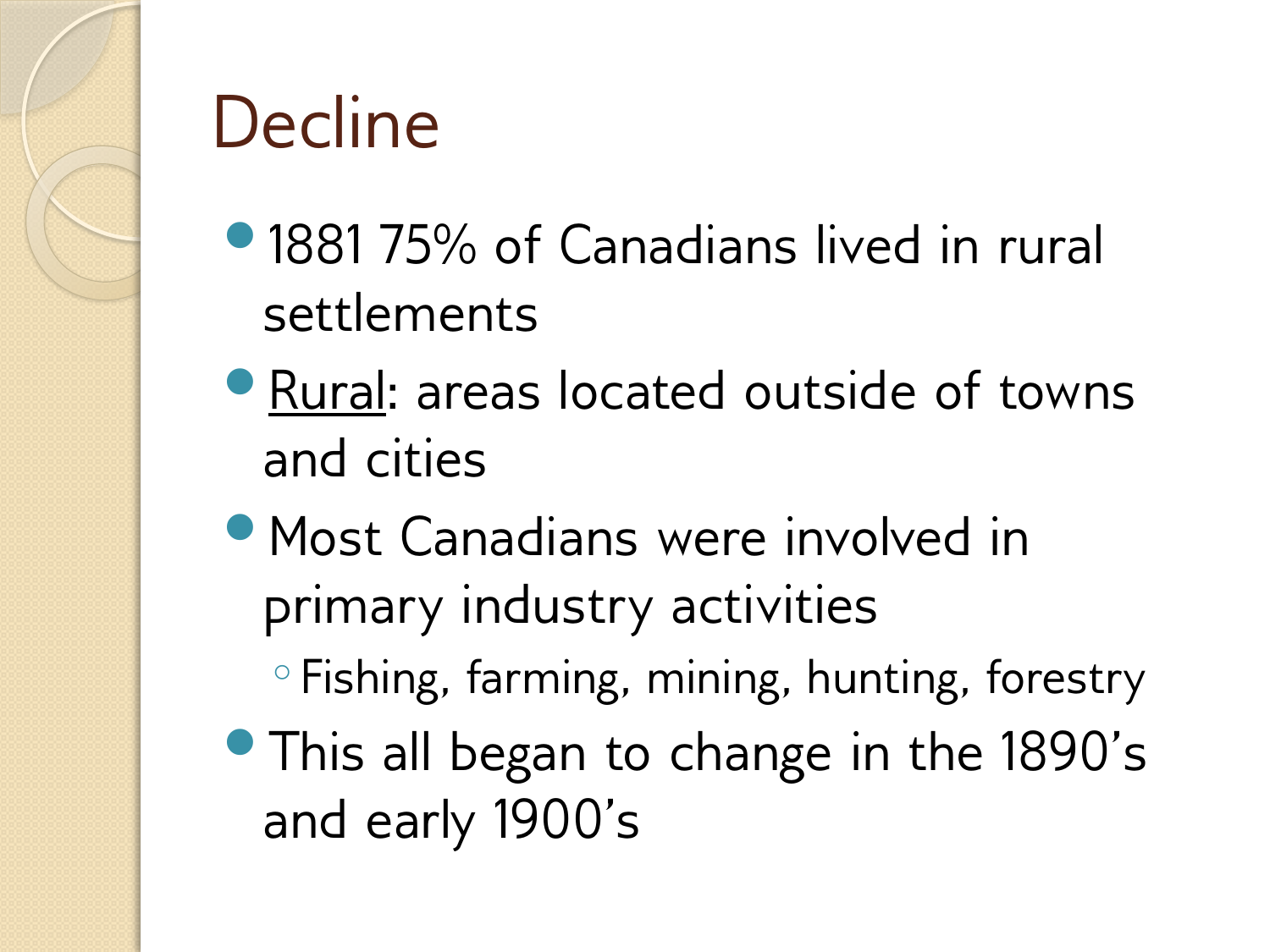

# Decline
1881 75% of Canadians lived in rural settlements
Rural: areas located outside of towns and cities
Most Canadians were involved in primary industry activities
Fishing, farming, mining, hunting, forestry
This all began to change in the 1890’s and early 1900’s